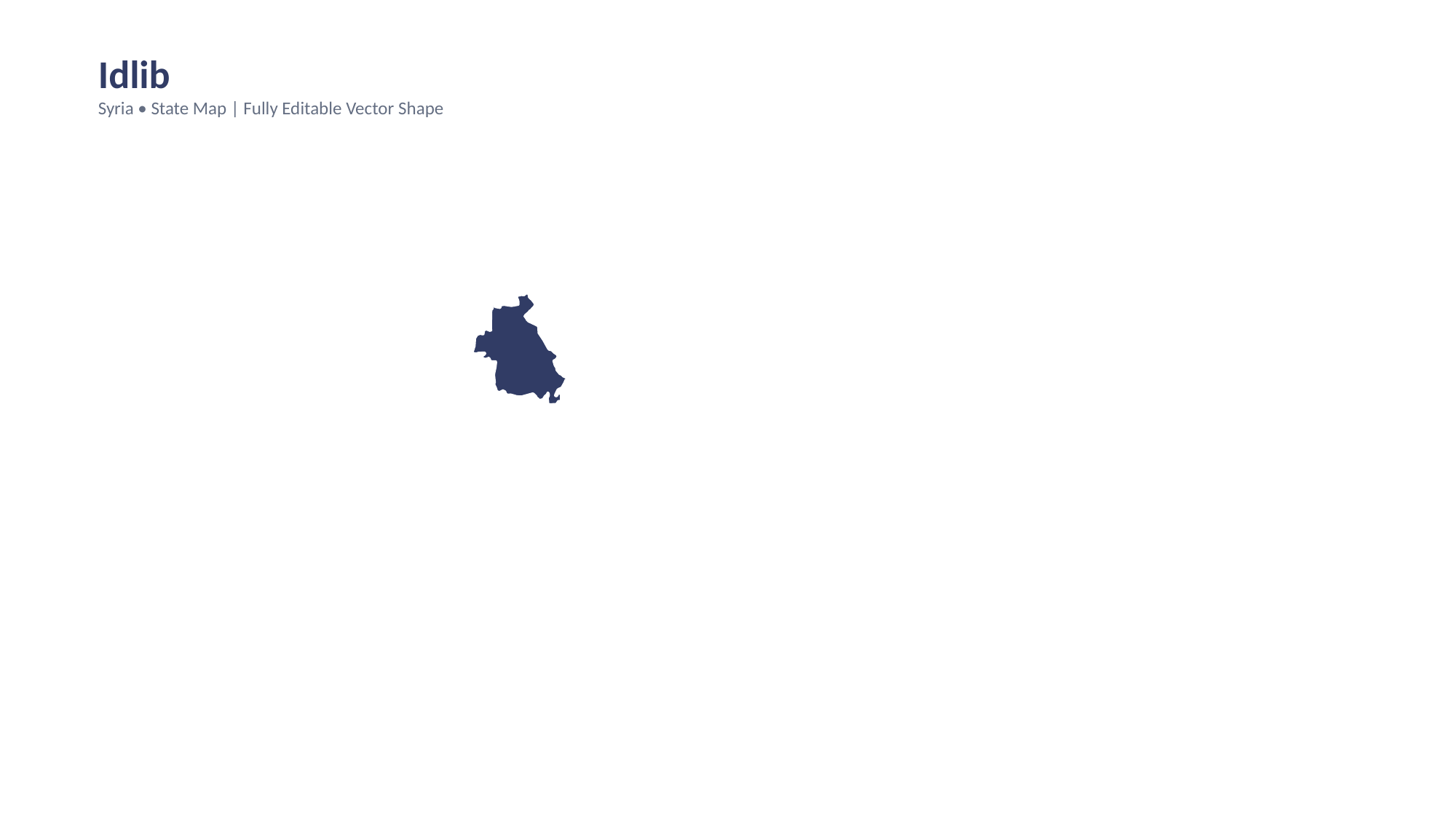

Idlib
Syria • State Map | Fully Editable Vector Shape